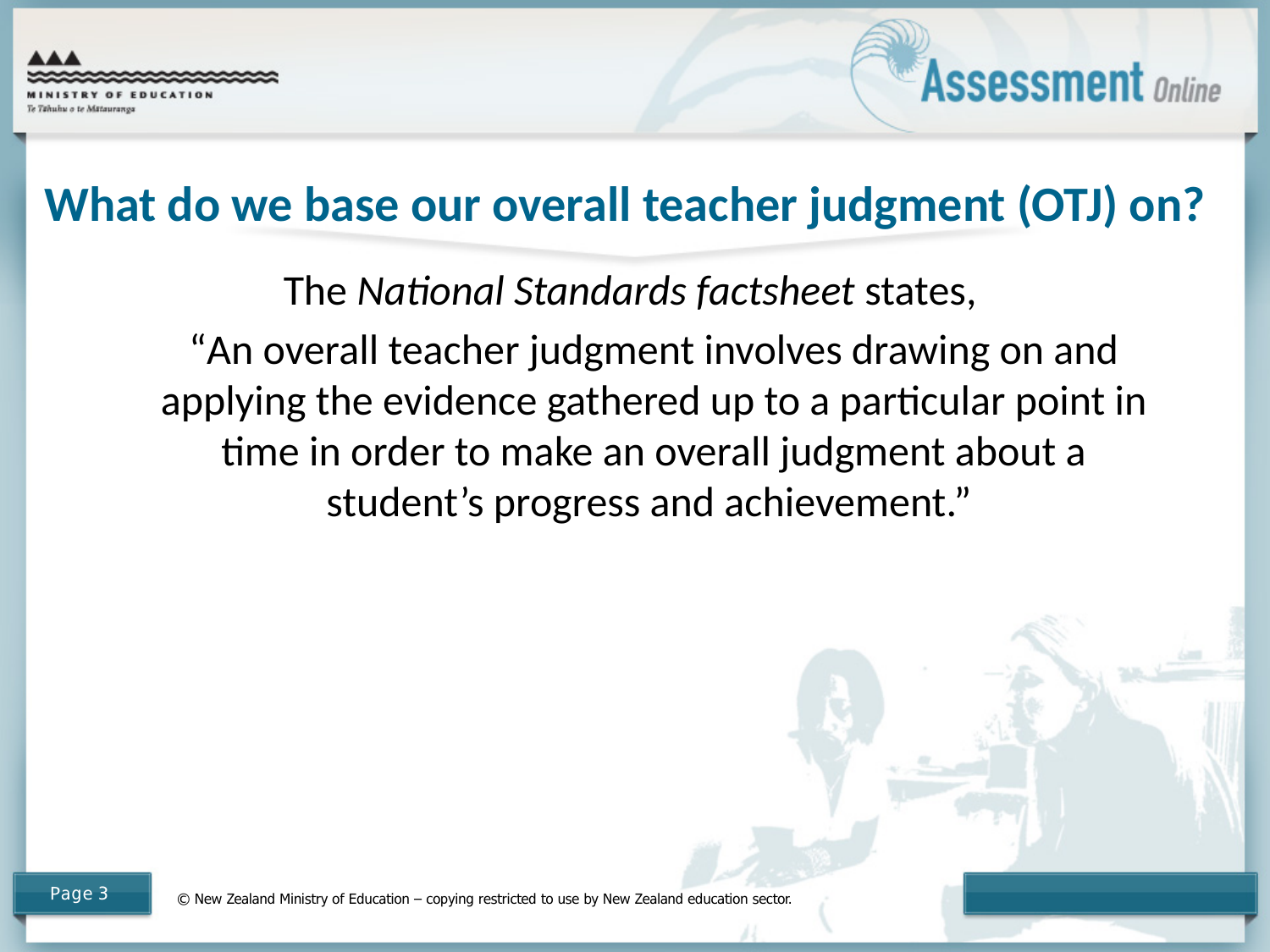

# What do we base our overall teacher judgment (OTJ) on?
The National Standards factsheet states,
	“An overall teacher judgment involves drawing on and applying the evidence gathered up to a particular point in time in order to make an overall judgment about a student’s progress and achievement.”